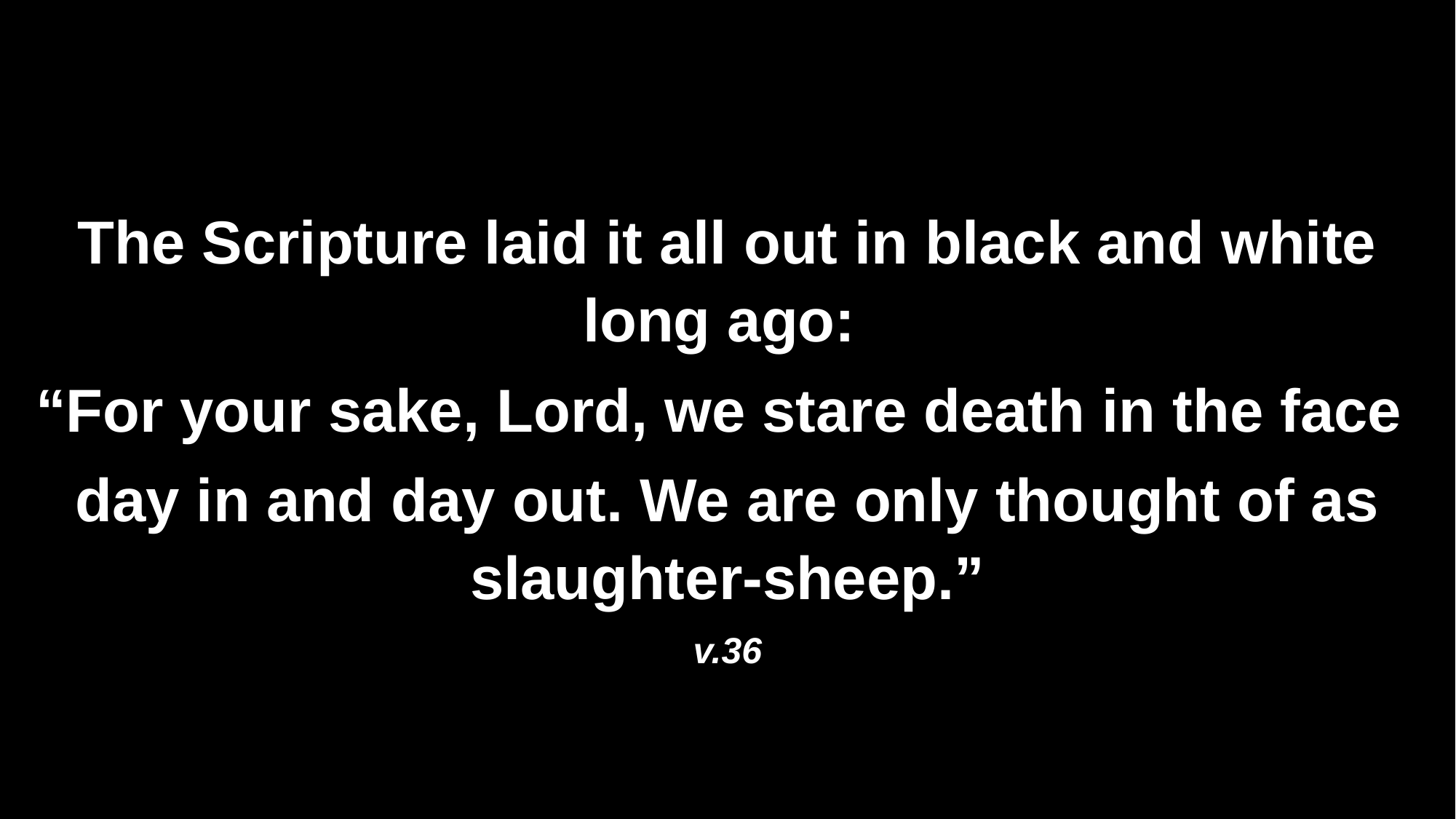

The Scripture laid it all out in black and white long ago:
“For your sake, Lord, we stare death in the face
day in and day out. We are only thought of as slaughter-sheep.”
v.36